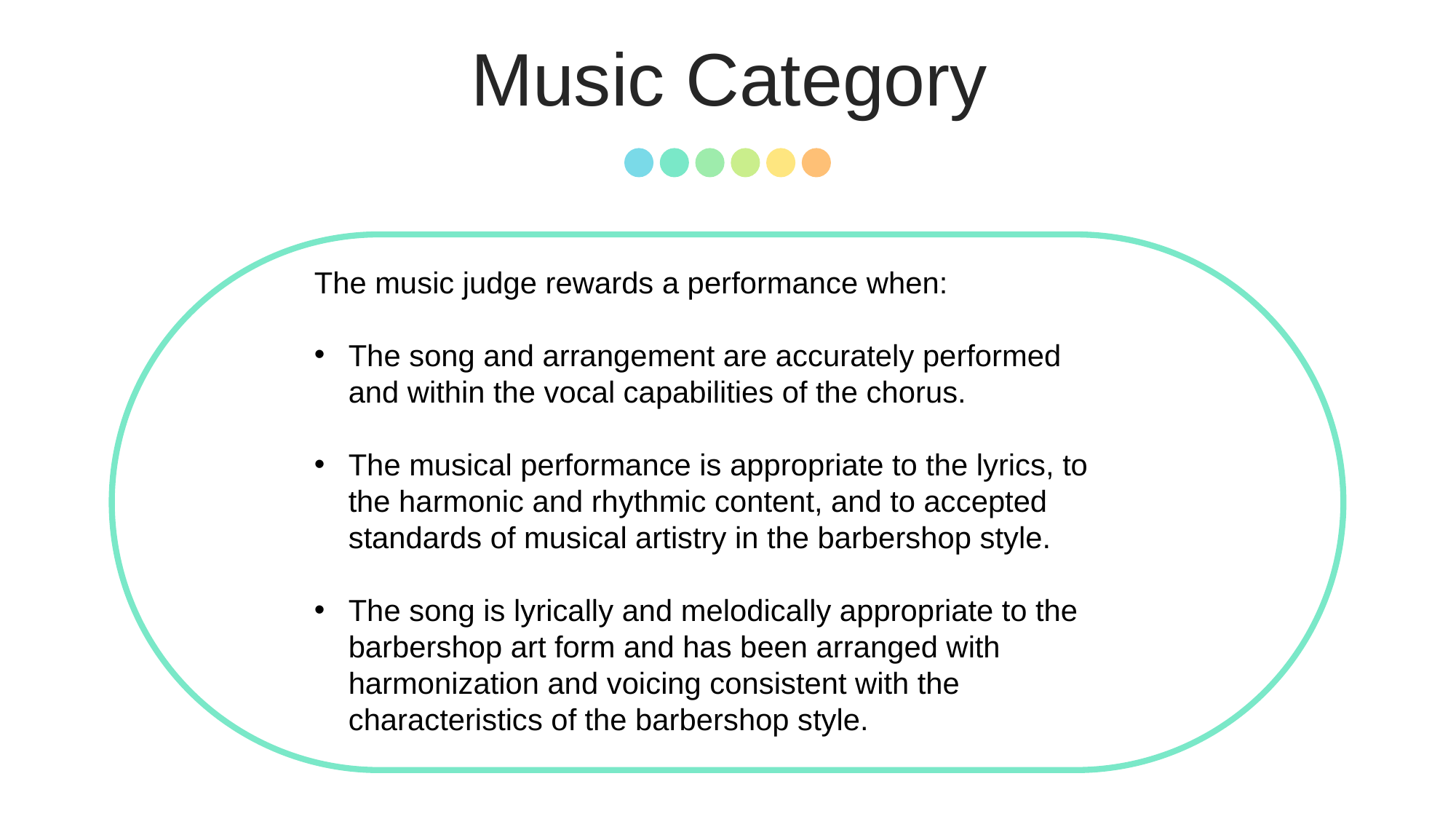

Music Category

### Chart

| Category |
|---|
The music judge rewards a performance when:

The song and arrangement are accurately performed and within the vocal capabilities of the chorus.

The musical performance is appropriate to the lyrics, to the harmonic and rhythmic content, and to accepted standards of musical artistry in the barbershop style.

The song is lyrically and melodically appropriate to the barbershop art form and has been arranged with harmonization and voicing consistent with the characteristics of the barbershop style.

### Chart

| Category |
|---|